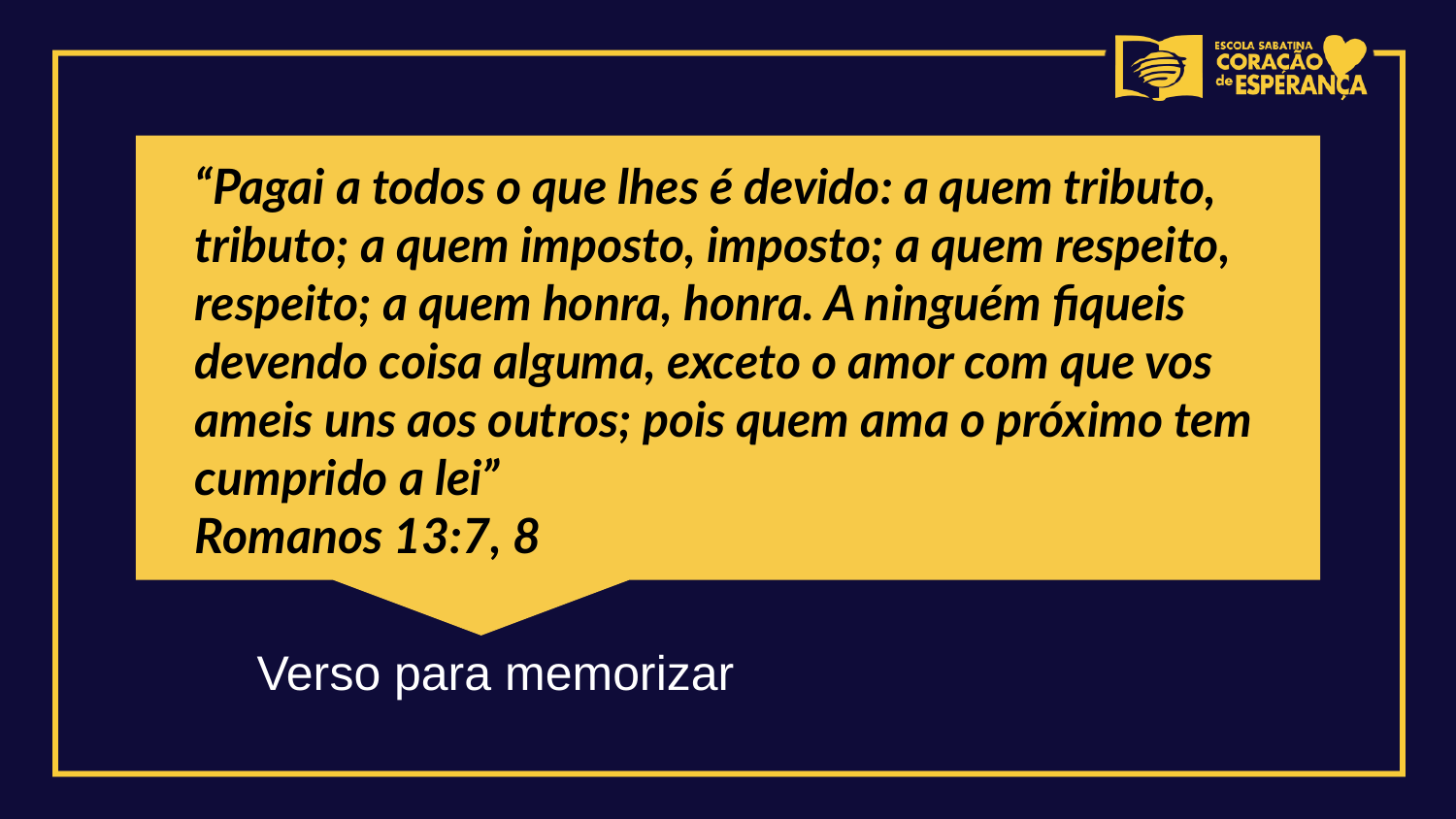

“Pagai a todos o que lhes é devido: a quem tributo, tributo; a quem imposto, imposto; a quem respeito, respeito; a quem honra, honra. A ninguém fiqueis devendo coisa alguma, exceto o amor com que vos ameis uns aos outros; pois quem ama o próximo tem cumprido a lei”
Romanos 13:7, 8
Verso para memorizar